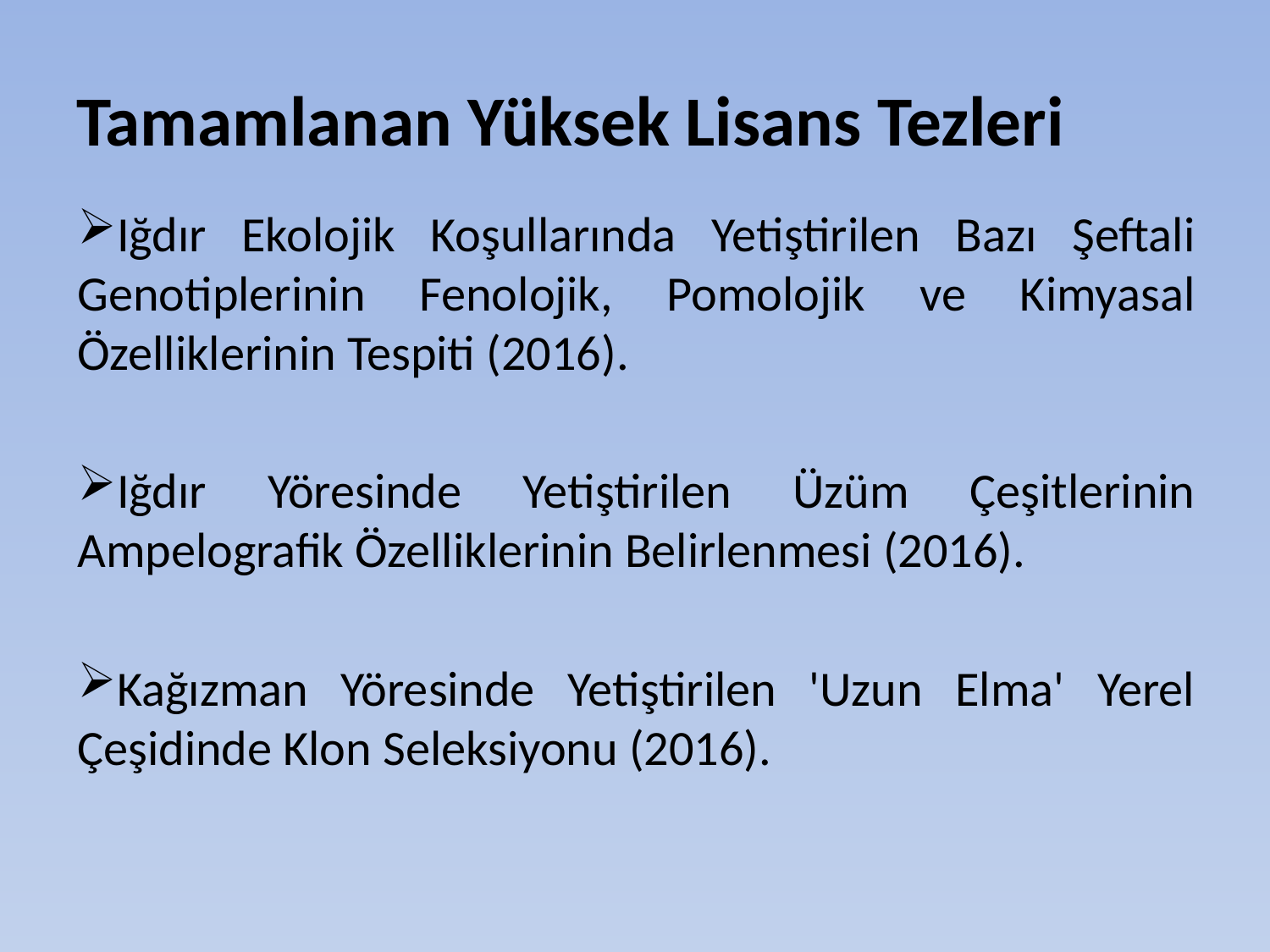

# Tamamlanan Yüksek Lisans Tezleri
Iğdır Ekolojik Koşullarında Yetiştirilen Bazı Şeftali Genotiplerinin Fenolojik, Pomolojik ve Kimyasal Özelliklerinin Tespiti (2016).

Iğdır Yöresinde Yetiştirilen Üzüm Çeşitlerinin Ampelografik Özelliklerinin Belirlenmesi (2016).

Kağızman Yöresinde Yetiştirilen 'Uzun Elma' Yerel Çeşidinde Klon Seleksiyonu (2016).